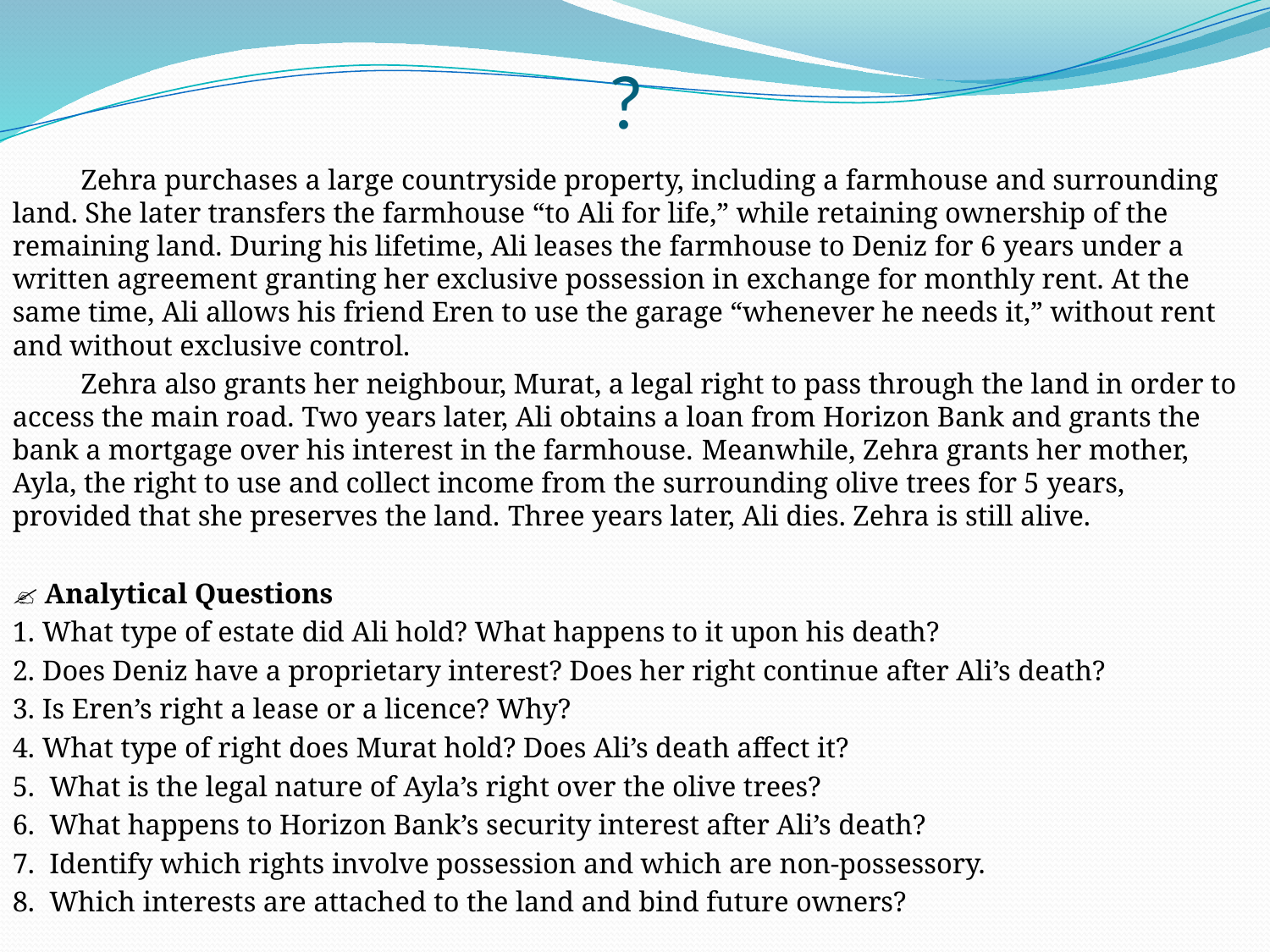

# ?
	Zehra purchases a large countryside property, including a farmhouse and surrounding land. She later transfers the farmhouse “to Ali for life,” while retaining ownership of the remaining land. During his lifetime, Ali leases the farmhouse to Deniz for 6 years under a written agreement granting her exclusive possession in exchange for monthly rent. At the same time, Ali allows his friend Eren to use the garage “whenever he needs it,” without rent and without exclusive control.
	Zehra also grants her neighbour, Murat, a legal right to pass through the land in order to access the main road. Two years later, Ali obtains a loan from Horizon Bank and grants the bank a mortgage over his interest in the farmhouse. Meanwhile, Zehra grants her mother, Ayla, the right to use and collect income from the surrounding olive trees for 5 years, provided that she preserves the land. Three years later, Ali dies. Zehra is still alive.

✍ Analytical Questions
1. What type of estate did Ali hold? What happens to it upon his death?
2. Does Deniz have a proprietary interest? Does her right continue after Ali’s death?
3. Is Eren’s right a lease or a licence? Why?
4. What type of right does Murat hold? Does Ali’s death affect it?
5.  What is the legal nature of Ayla’s right over the olive trees?
6.  What happens to Horizon Bank’s security interest after Ali’s death?
7.  Identify which rights involve possession and which are non-possessory.
8.  Which interests are attached to the land and bind future owners?